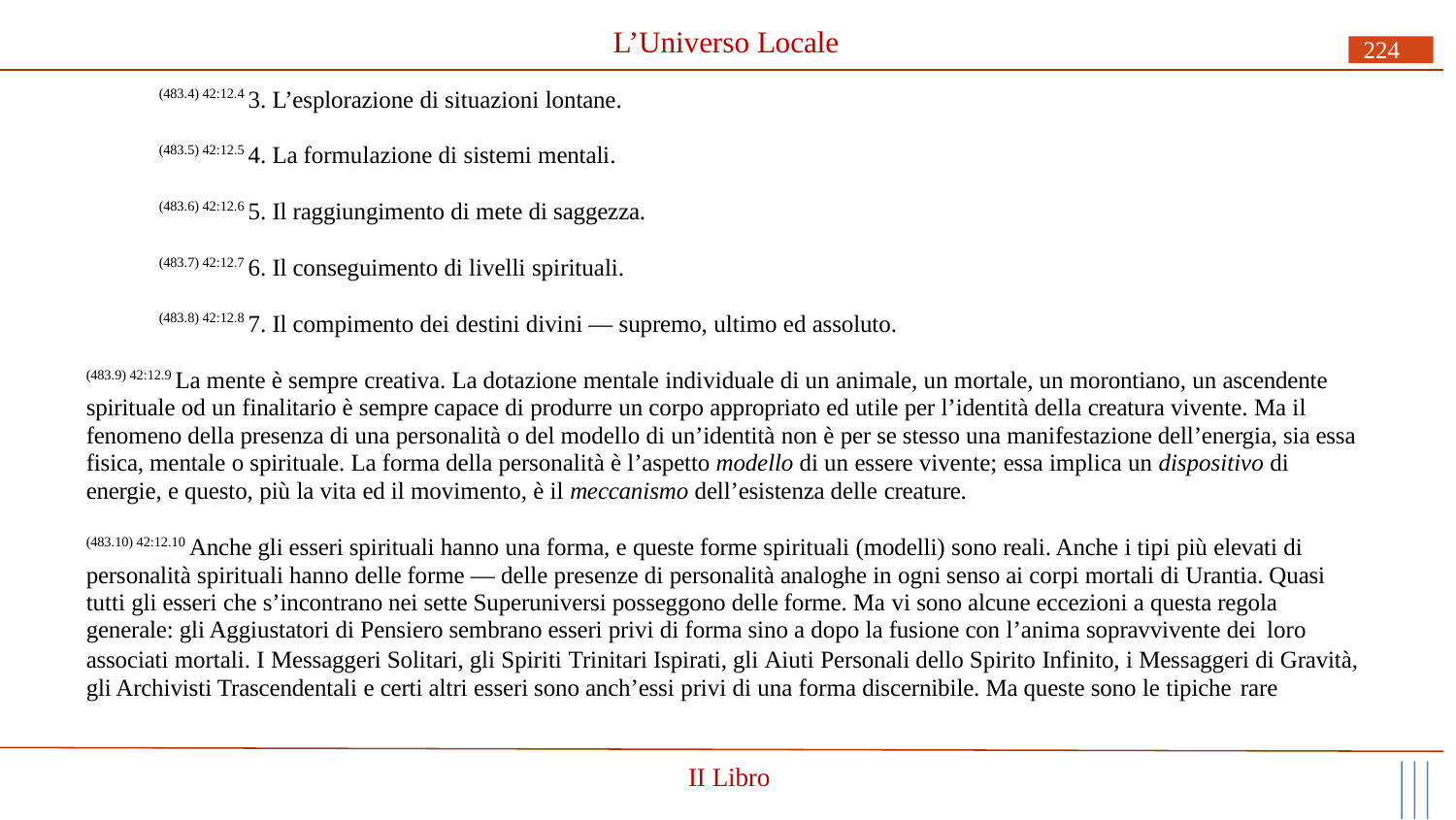

# L’Universo Locale
224

(483.4) 42:12.4 3. L’esplorazione di situazioni lontane.
(483.5) 42:12.5 4. La formulazione di sistemi mentali.
(483.6) 42:12.6 5. Il raggiungimento di mete di saggezza.
(483.7) 42:12.7 6. Il conseguimento di livelli spirituali.
(483.8) 42:12.8 7. Il compimento dei destini divini — supremo, ultimo ed assoluto.

(483.9) 42:12.9 La mente è sempre creativa. La dotazione mentale individuale di un animale, un mortale, un morontiano, un ascendente  spirituale od un finalitario è sempre capace di produrre un corpo appropriato ed utile per l’identità della creatura vivente. Ma il  fenomeno della presenza di una personalità o del modello di un’identità non è per se stesso una manifestazione dell’energia, sia essa  fisica, mentale o spirituale. La forma della personalità è l’aspetto modello di un essere vivente; essa implica un dispositivo di  energie, e questo, più la vita ed il movimento, è il meccanismo dell’esistenza delle creature.

(483.10) 42:12.10 Anche gli esseri spirituali hanno una forma, e queste forme spirituali (modelli) sono reali. Anche i tipi più elevati di  personalità spirituali hanno delle forme — delle presenze di personalità analoghe in ogni senso ai corpi mortali di Urantia. Quasi  tutti gli esseri che s’incontrano nei sette Superuniversi posseggono delle forme. Ma vi sono alcune eccezioni a questa regola  generale: gli Aggiustatori di Pensiero sembrano esseri privi di forma sino a dopo la fusione con l’anima sopravvivente dei loro
associati mortali. I Messaggeri Solitari, gli Spiriti Trinitari Ispirati, gli Aiuti Personali dello Spirito Infinito, i Messaggeri di Gravità,  gli Archivisti Trascendentali e certi altri esseri sono anch’essi privi di una forma discernibile. Ma queste sono le tipiche rare

II Libro